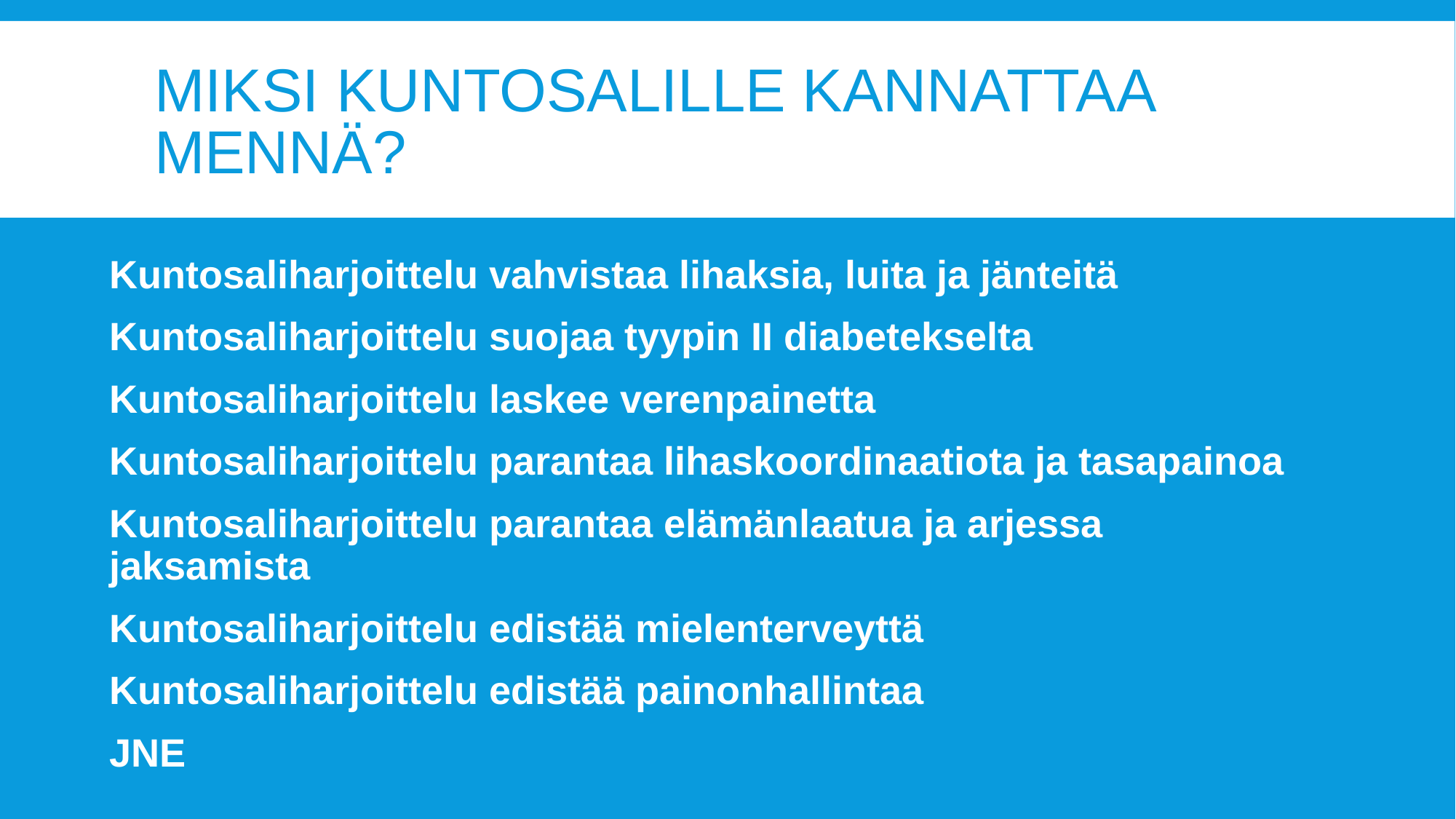

# MIKSI KUNTOSALILLE KANNATTAA MENNÄ?
Kuntosaliharjoittelu vahvistaa lihaksia, luita ja jänteitä
Kuntosaliharjoittelu suojaa tyypin II diabetekselta
Kuntosaliharjoittelu laskee verenpainetta
Kuntosaliharjoittelu parantaa lihaskoordinaatiota ja tasapainoa
Kuntosaliharjoittelu parantaa elämänlaatua ja arjessa jaksamista
Kuntosaliharjoittelu edistää mielenterveyttä
Kuntosaliharjoittelu edistää painonhallintaa
JNE